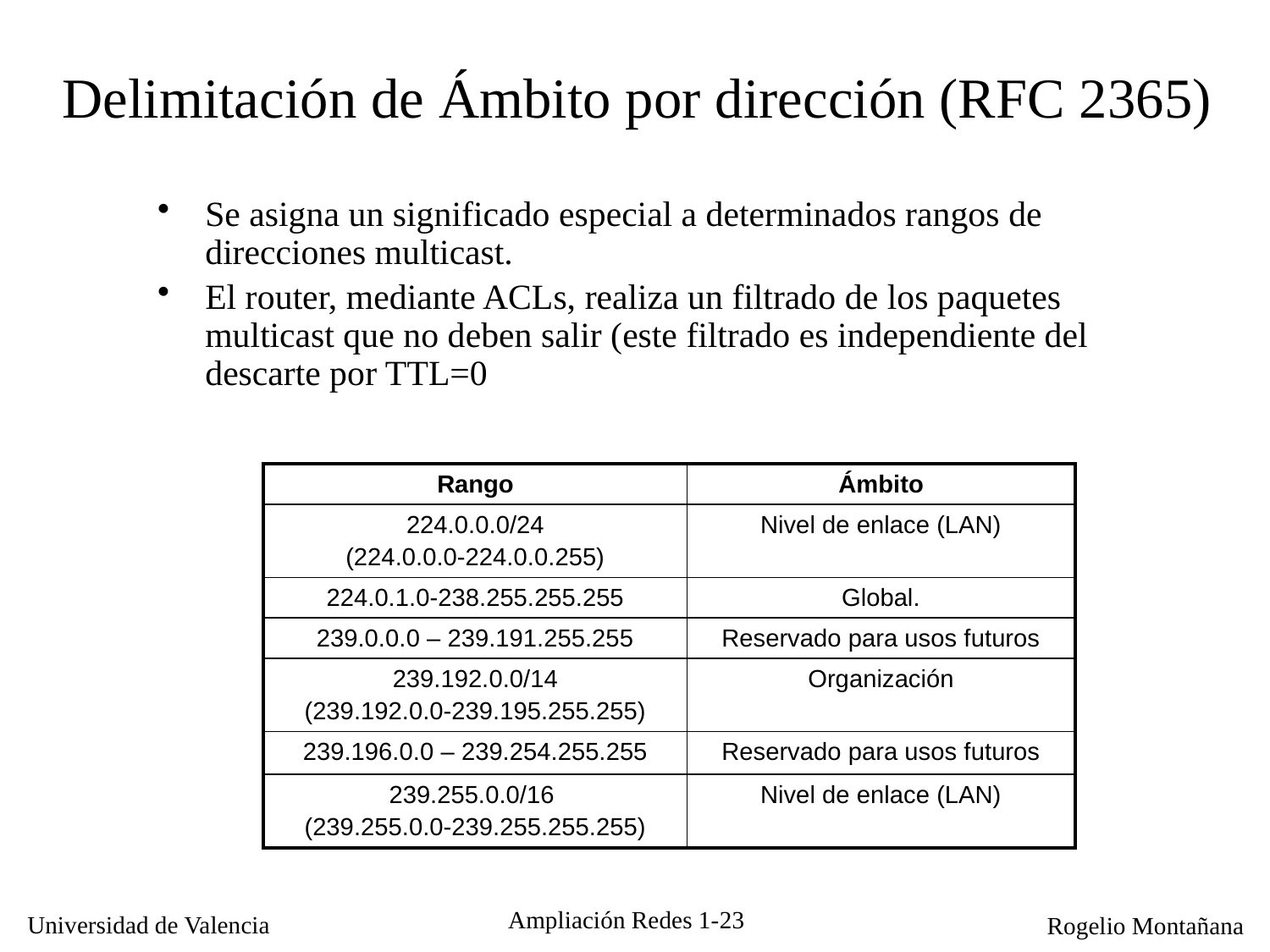

# Delimitación de Ámbito por dirección (RFC 2365)
Se asigna un significado especial a determinados rangos de direcciones multicast.
El router, mediante ACLs, realiza un filtrado de los paquetes multicast que no deben salir (este filtrado es independiente del descarte por TTL=0

| Rango | Ámbito |
| --- | --- |
| 224.0.0.0/24 (224.0.0.0-224.0.0.255) | Nivel de enlace (LAN) |
| 224.0.1.0-238.255.255.255 | Global. |
| 239.0.0.0 – 239.191.255.255 | Reservado para usos futuros |
| 239.192.0.0/14 (239.192.0.0-239.195.255.255) | Organización |
| 239.196.0.0 – 239.254.255.255 | Reservado para usos futuros |
| 239.255.0.0/16 (239.255.0.0-239.255.255.255) | Nivel de enlace (LAN) |
Ampliación Redes 1-23